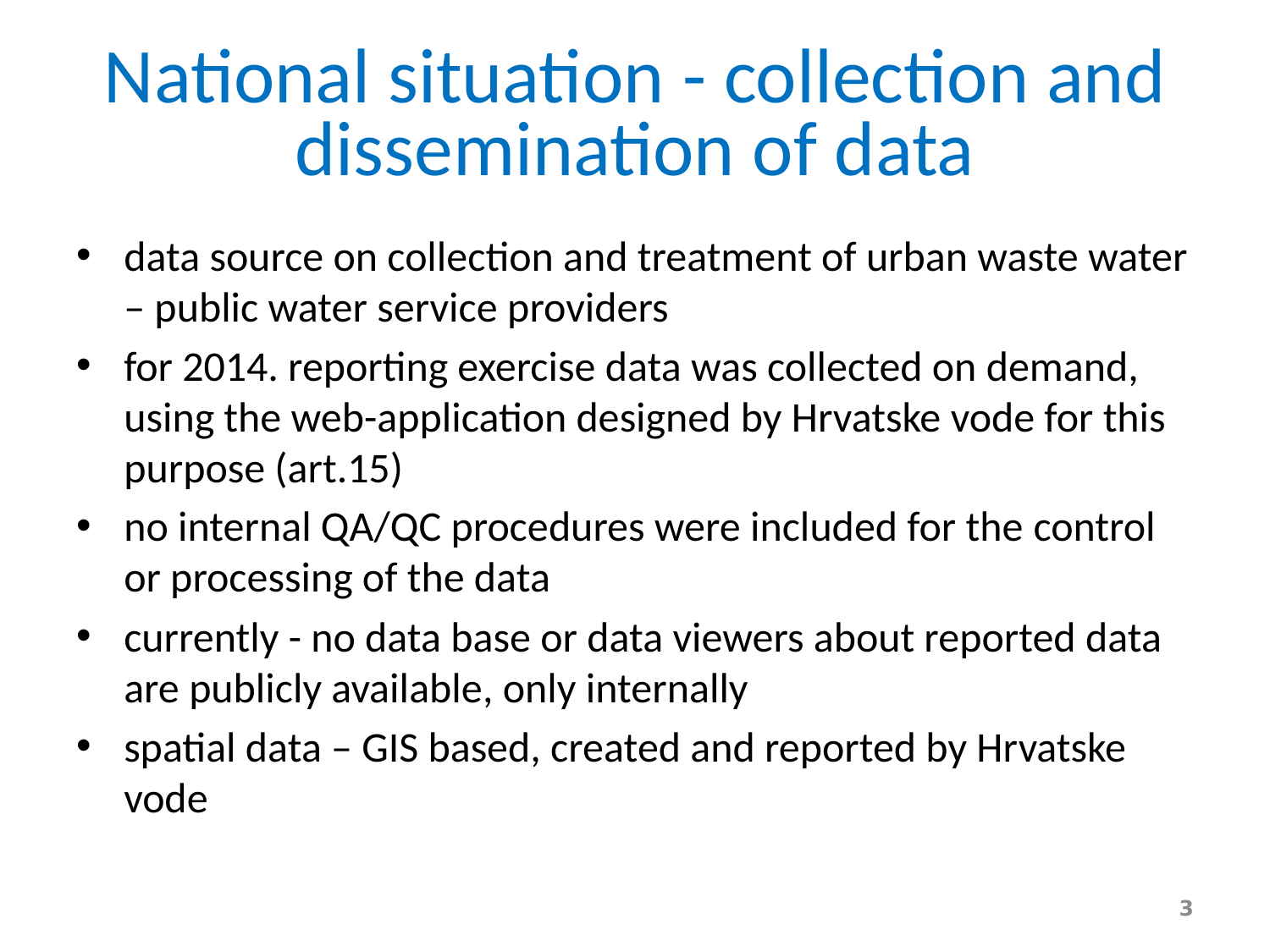

# National situation - collection and dissemination of data
data source on collection and treatment of urban waste water – public water service providers
for 2014. reporting exercise data was collected on demand, using the web-application designed by Hrvatske vode for this purpose (art.15)
no internal QA/QC procedures were included for the control or processing of the data
currently - no data base or data viewers about reported data are publicly available, only internally
spatial data – GIS based, created and reported by Hrvatske vode

3